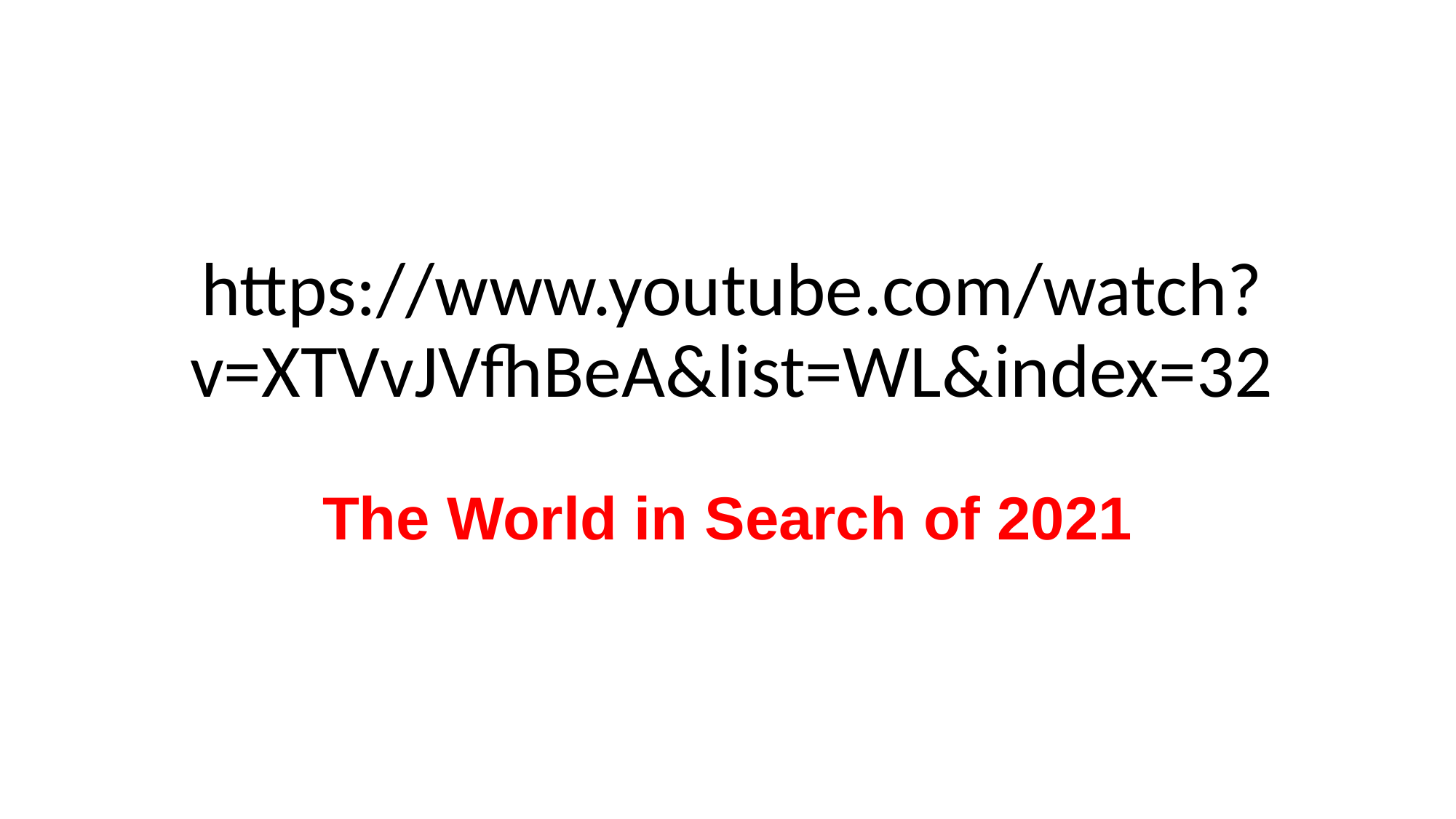

# https://www.youtube.com/watch?v=XTVvJVfhBeA&list=WL&index=32
The World in Search of 2021